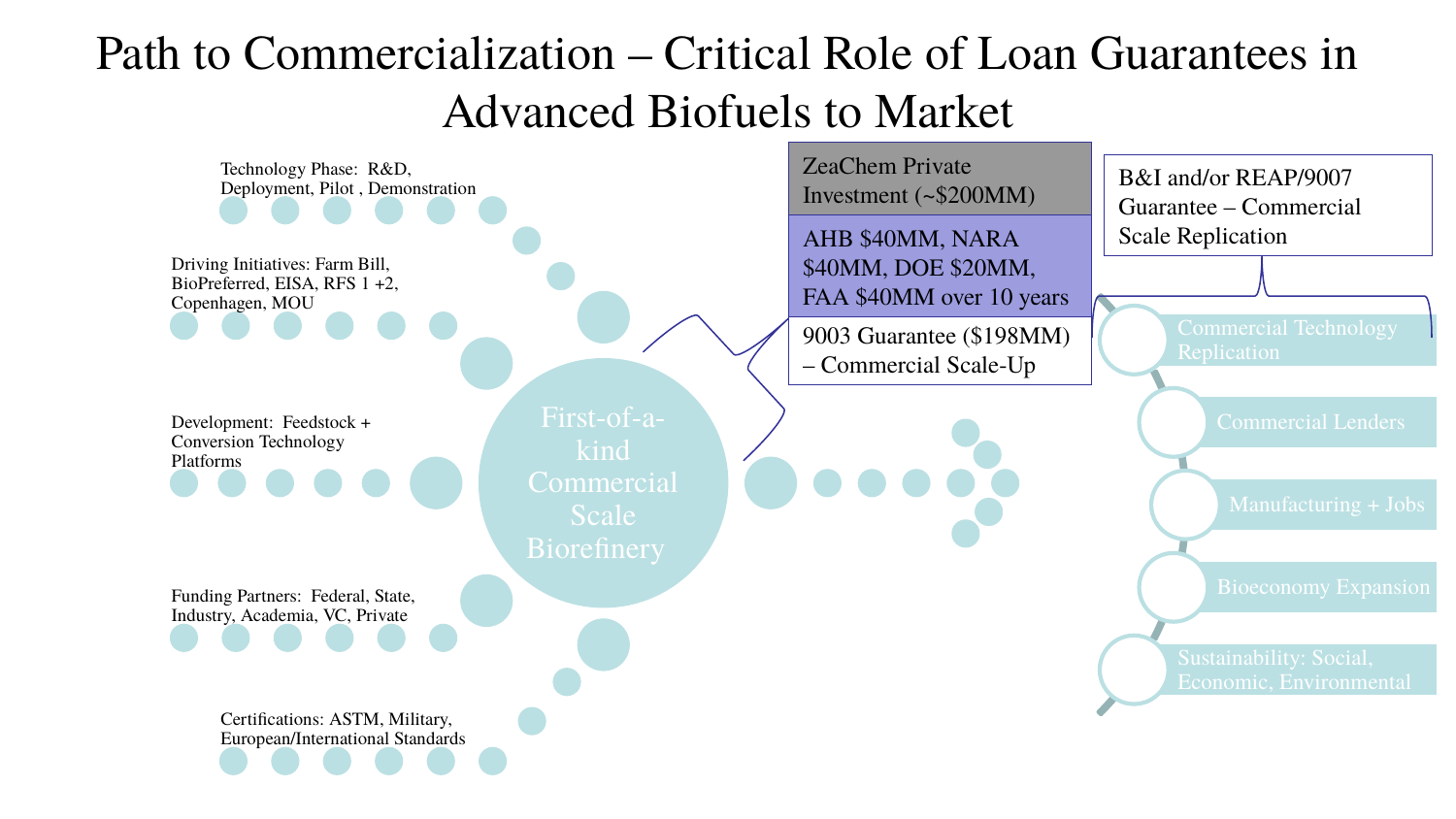

# Path to Commercialization – Critical Role of Loan Guarantees in Advanced Biofuels to Market

First-of-a-kind Commercial Scale Biorefinery
Technology Phase:  R&D, Deployment, Pilot , Demonstration
Driving Initiatives: Farm Bill, BioPreferred, EISA, RFS 1 +2, Copenhagen, MOU
Development:  Feedstock + Conversion Technology Platforms
Funding Partners:  Federal, State, Industry, Academia, VC, Private
Certifications: ASTM, Military, European/International Standards
ZeaChem Private Investment (~$200MM)
B&I and/or REAP/9007 Guarantee – Commercial Scale Replication
AHB $40MM, NARA $40MM, DOE $20MM, FAA $40MM over 10 years
Commercial Technology Replication
Commercial Lenders
Manufacturing + Jobs
Bioeconomy Expansion
Sustainability: Social, Economic, Environmental

9003 Guarantee ($198MM)  – Commercial Scale-Up